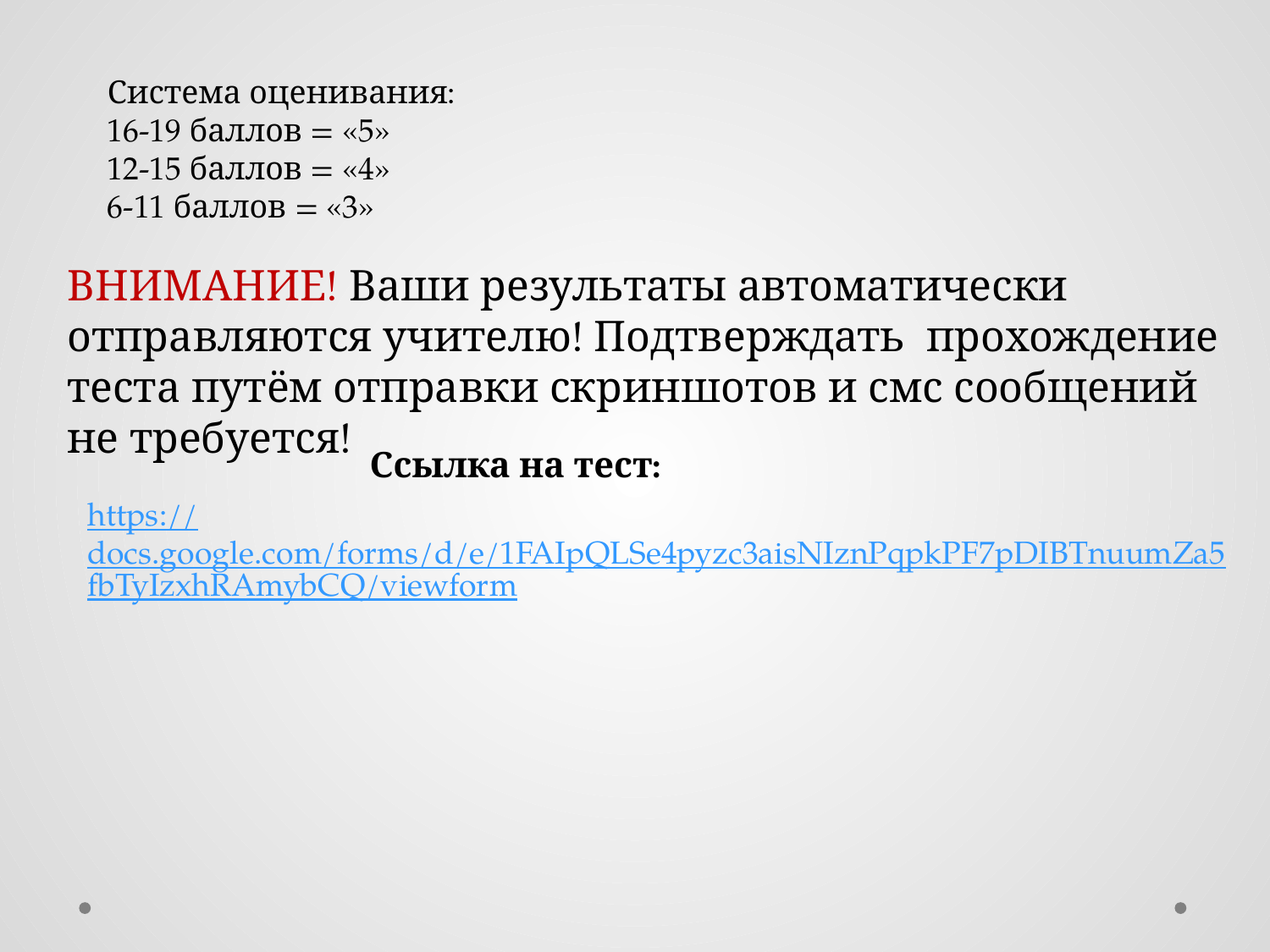

Система оценивания:
16-19 баллов = «5»
12-15 баллов = «4»
6-11 баллов = «3»
ВНИМАНИЕ! Ваши результаты автоматически отправляются учителю! Подтверждать  прохождение теста путём отправки скриншотов и смс сообщений не требуется!

Ссылка на тест:

https://docs.google.com/forms/d/e/1FAIpQLSe4pyzc3aisNIznPqpkPF7pDIBTnuumZa5fbTyIzxhRAmybCQ/viewform